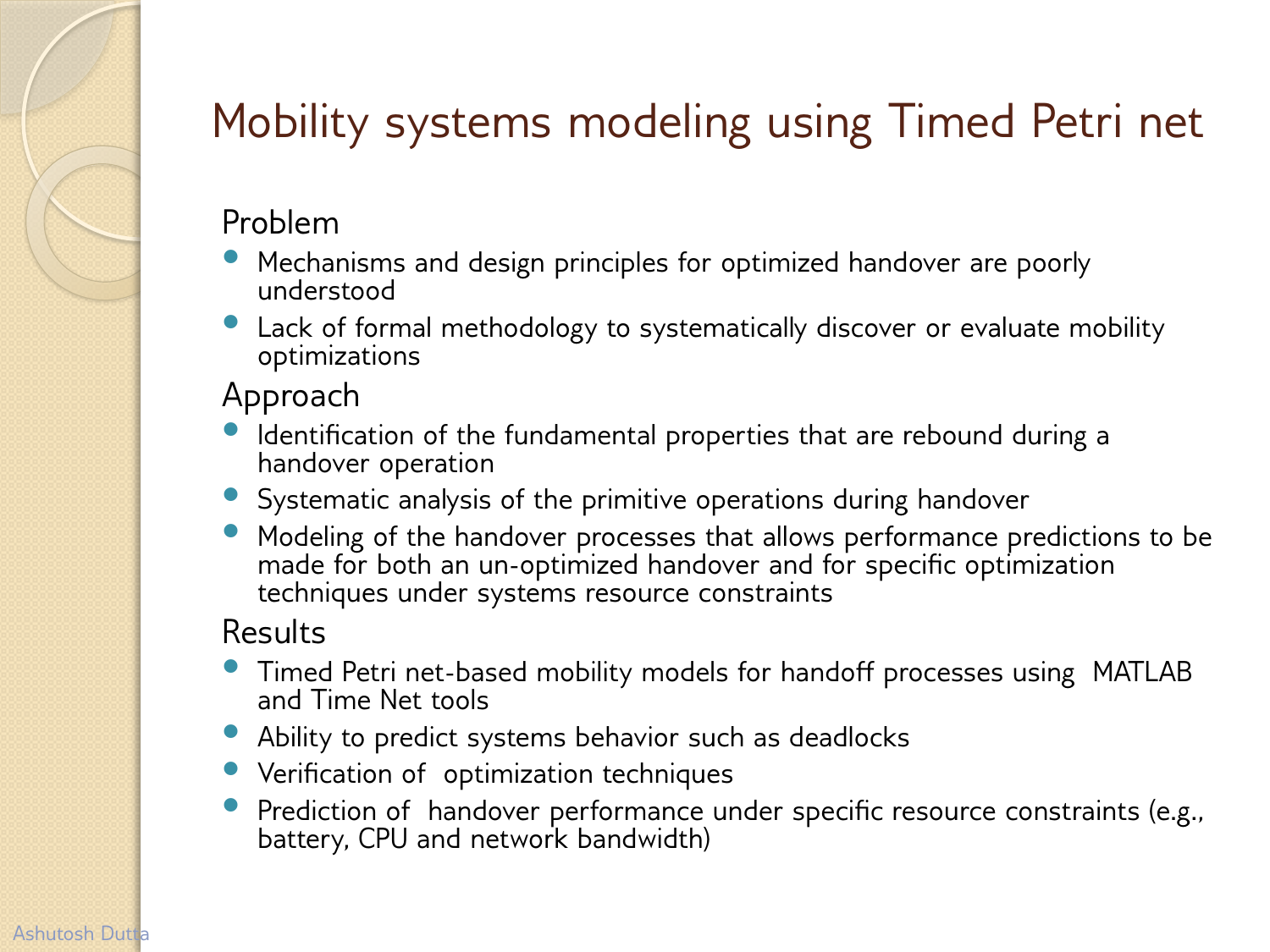

# Mobility systems modeling using Timed Petri net
Problem
Mechanisms and design principles for optimized handover are poorly understood
Lack of formal methodology to systematically discover or evaluate mobility optimizations
Approach
Identification of the fundamental properties that are rebound during a handover operation
Systematic analysis of the primitive operations during handover
Modeling of the handover processes that allows performance predictions to be made for both an un-optimized handover and for specific optimization techniques under systems resource constraints
Results
Timed Petri net-based mobility models for handoff processes using  MATLAB and Time Net tools
Ability to predict systems behavior such as deadlocks
Verification of  optimization techniques
Prediction of  handover performance under specific resource constraints (e.g., battery, CPU and network bandwidth)

Ashutosh Dutta